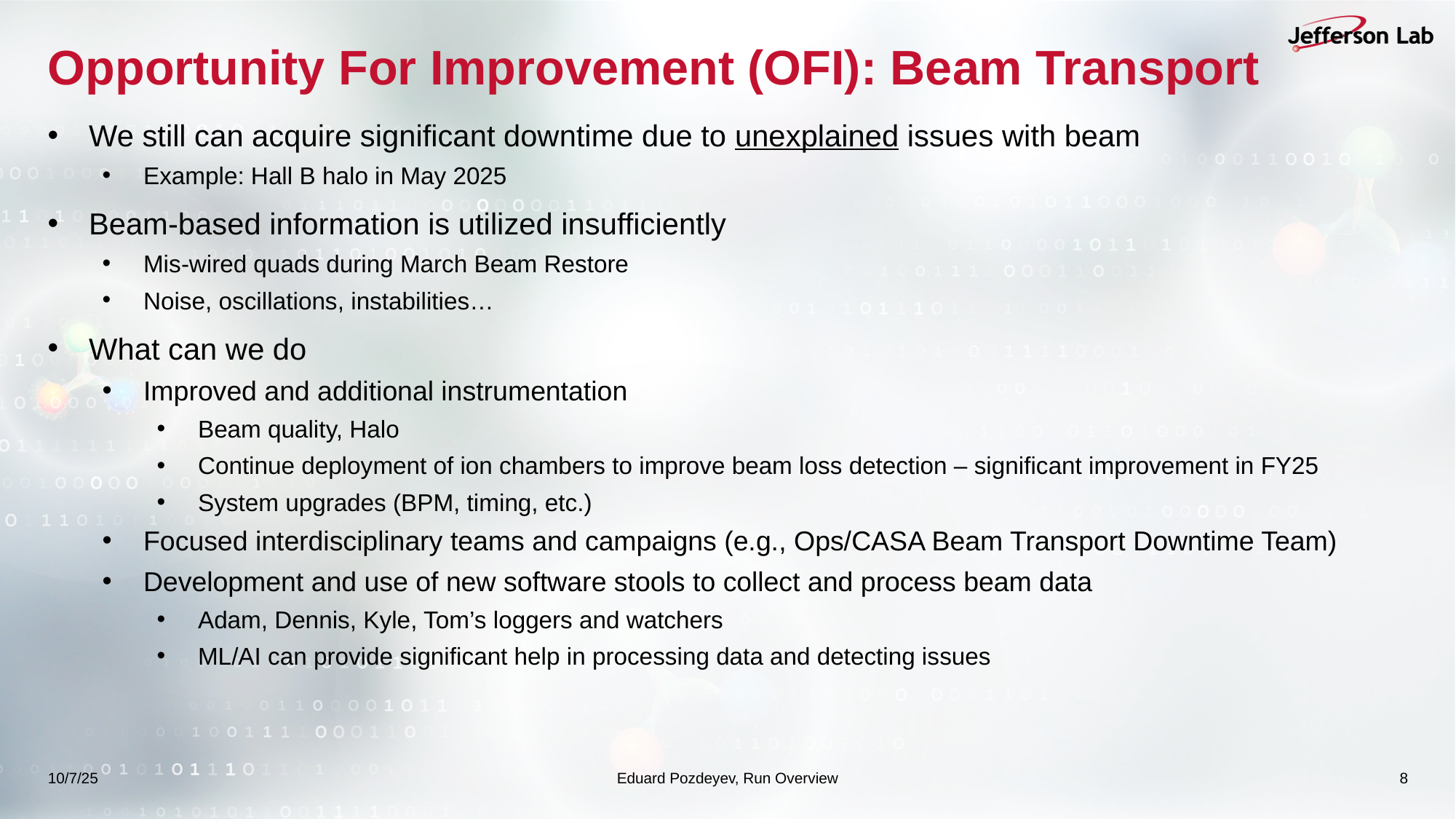

# Opportunity For Improvement (OFI): Beam Transport
We still can acquire significant downtime due to unexplained issues with beam
Example: Hall B halo in May 2025
Beam-based information is utilized insufficiently
Mis-wired quads during March Beam Restore
Noise, oscillations, instabilities…
What can we do
Improved and additional instrumentation
Beam quality, Halo
Continue deployment of ion chambers to improve beam loss detection – significant improvement in FY25
System upgrades (BPM, timing, etc.)
Focused interdisciplinary teams and campaigns (e.g., Ops/CASA Beam Transport Downtime Team)
Development and use of new software stools to collect and process beam data
Adam, Dennis, Kyle, Tom’s loggers and watchers
ML/AI can provide significant help in processing data and detecting issues
10/7/25
Eduard Pozdeyev, Run Overview
8